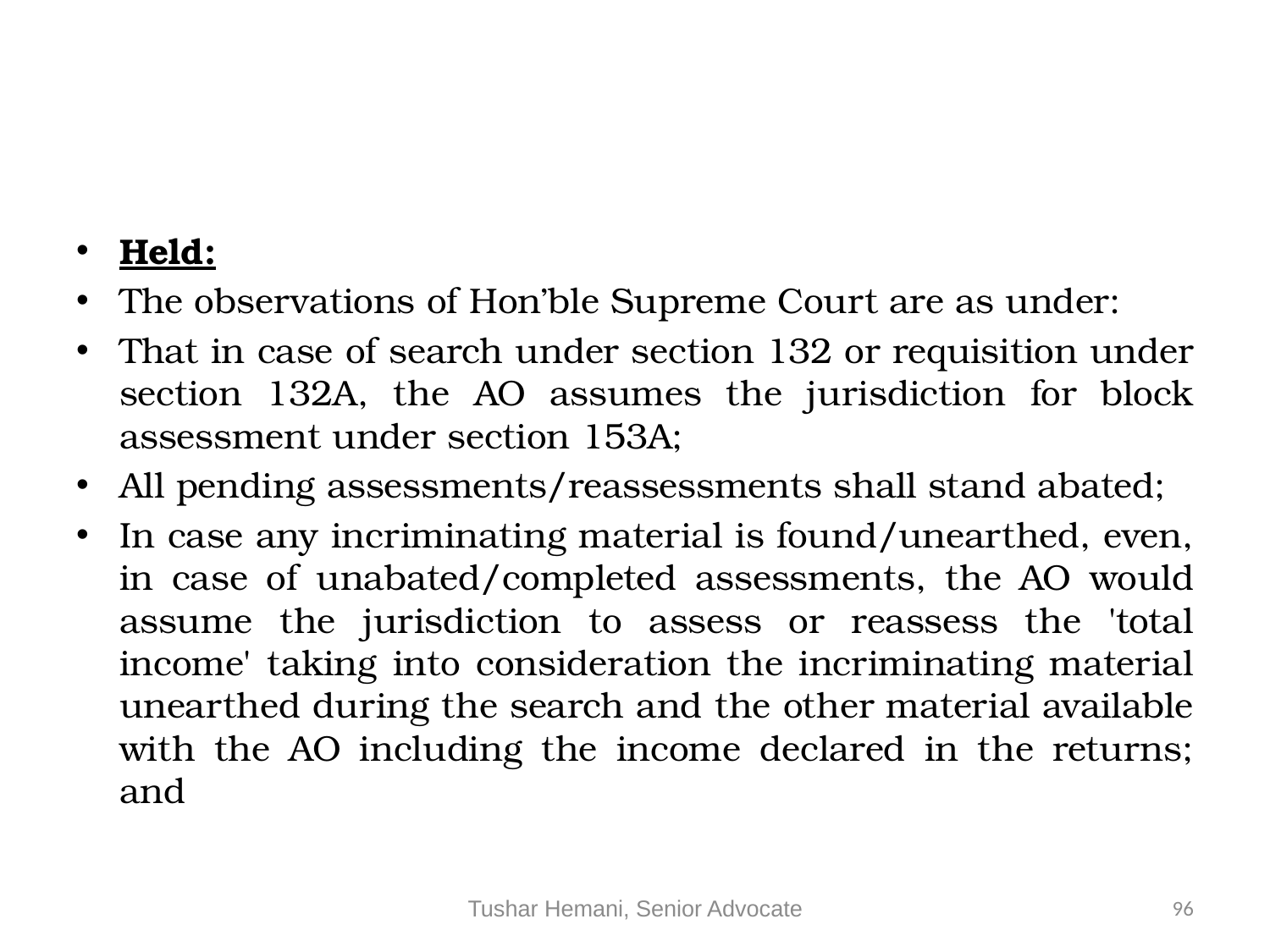

#
Held:
The observations of Hon’ble Supreme Court are as under:
That in case of search under section 132 or requisition under section 132A, the AO assumes the jurisdiction for block assessment under section 153A;
All pending assessments/reassessments shall stand abated;
In case any incriminating material is found/unearthed, even, in case of unabated/completed assessments, the AO would assume the jurisdiction to assess or reassess the 'total income' taking into consideration the incriminating material unearthed during the search and the other material available with the AO including the income declared in the returns; and
Tushar Hemani, Senior Advocate
96